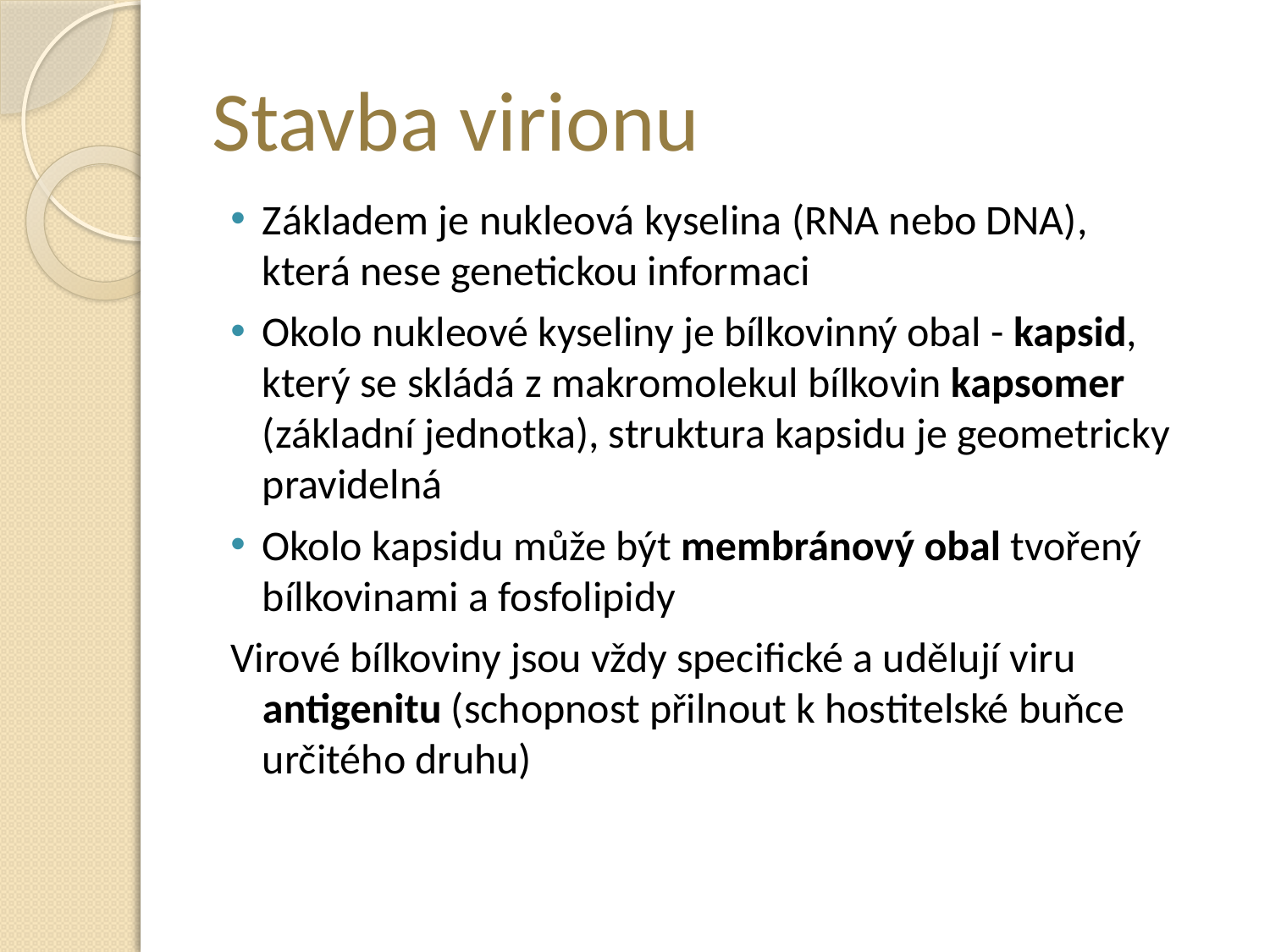

# Stavba virionu
Základem je nukleová kyselina (RNA nebo DNA), která nese genetickou informaci
Okolo nukleové kyseliny je bílkovinný obal - kapsid, který se skládá z makromolekul bílkovin kapsomer (základní jednotka), struktura kapsidu je geometricky pravidelná
Okolo kapsidu může být membránový obal tvořený bílkovinami a fosfolipidy
Virové bílkoviny jsou vždy specifické a udělují viru antigenitu (schopnost přilnout k hostitelské buňce určitého druhu)